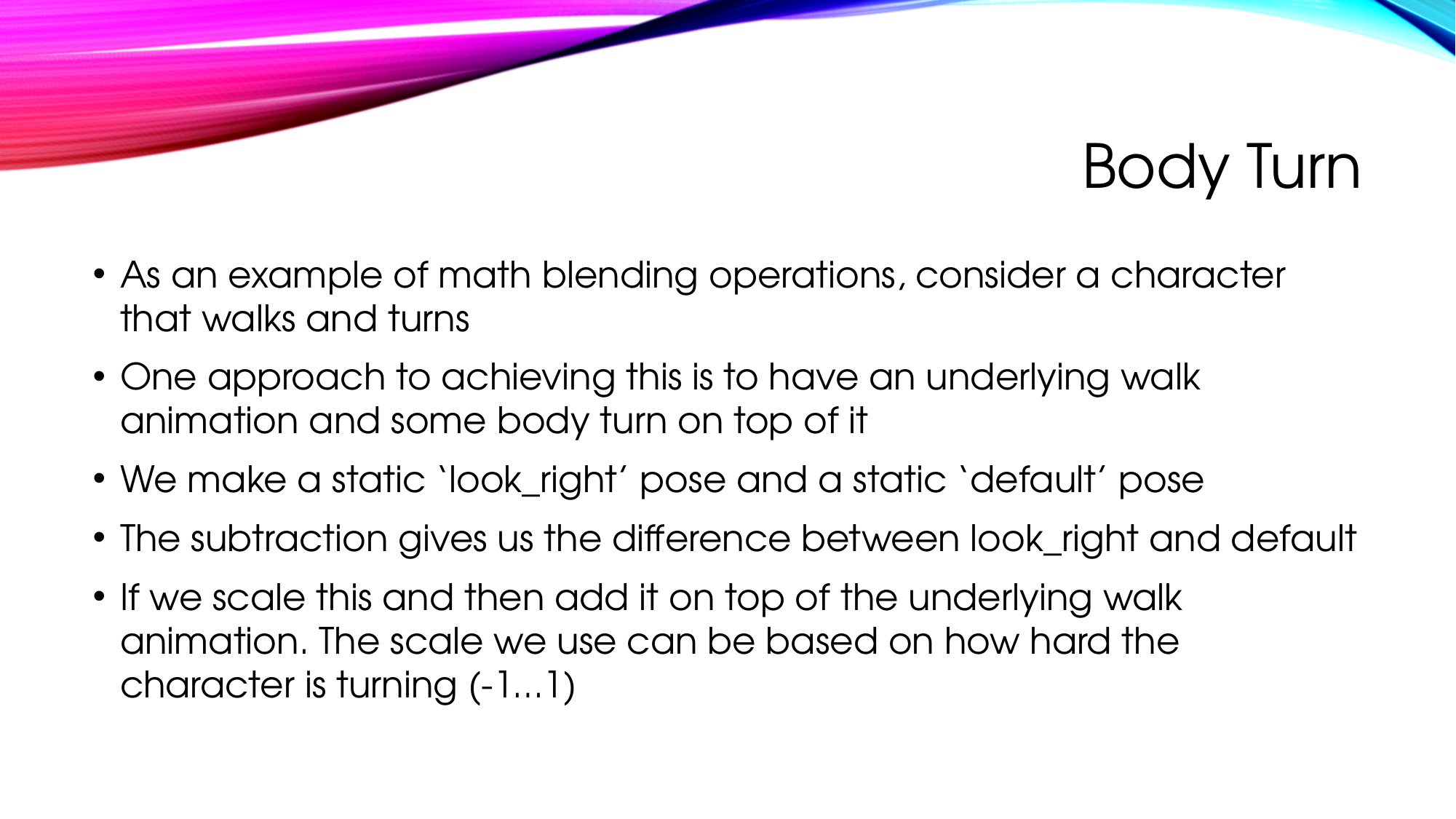

# Body Turn
As an example of math blending operations, consider a character that walks and turns
One approach to achieving this is to have an underlying walk animation and some body turn on top of it
We make a static ‘look_right’ pose and a static ‘default’ pose
The subtraction gives us the difference between look_right and default
If we scale this and then add it on top of the underlying walk animation. The scale we use can be based on how hard the character is turning (-1…1)